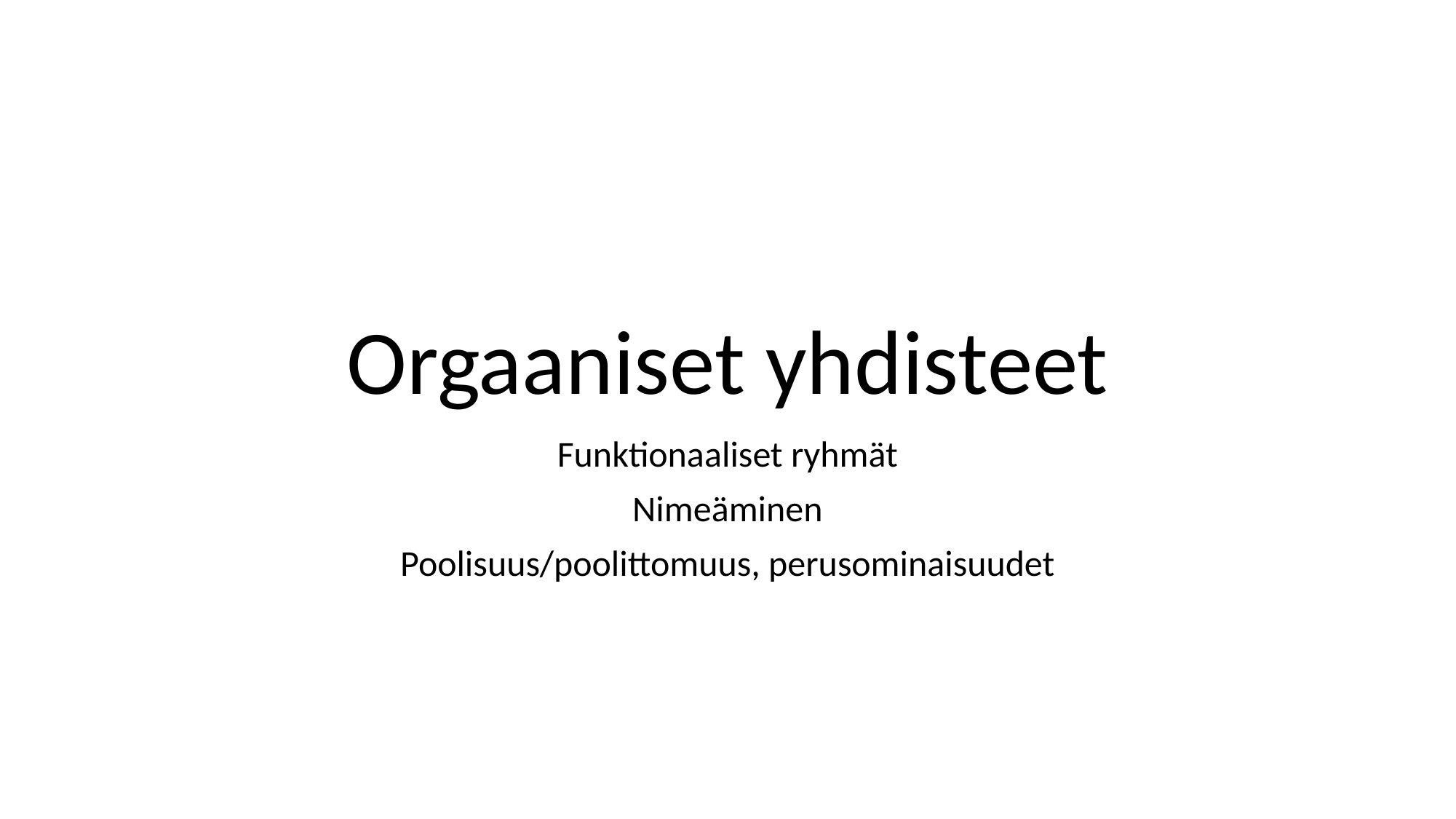

# Orgaaniset yhdisteet
Funktionaaliset ryhmät
Nimeäminen
Poolisuus/poolittomuus, perusominaisuudet